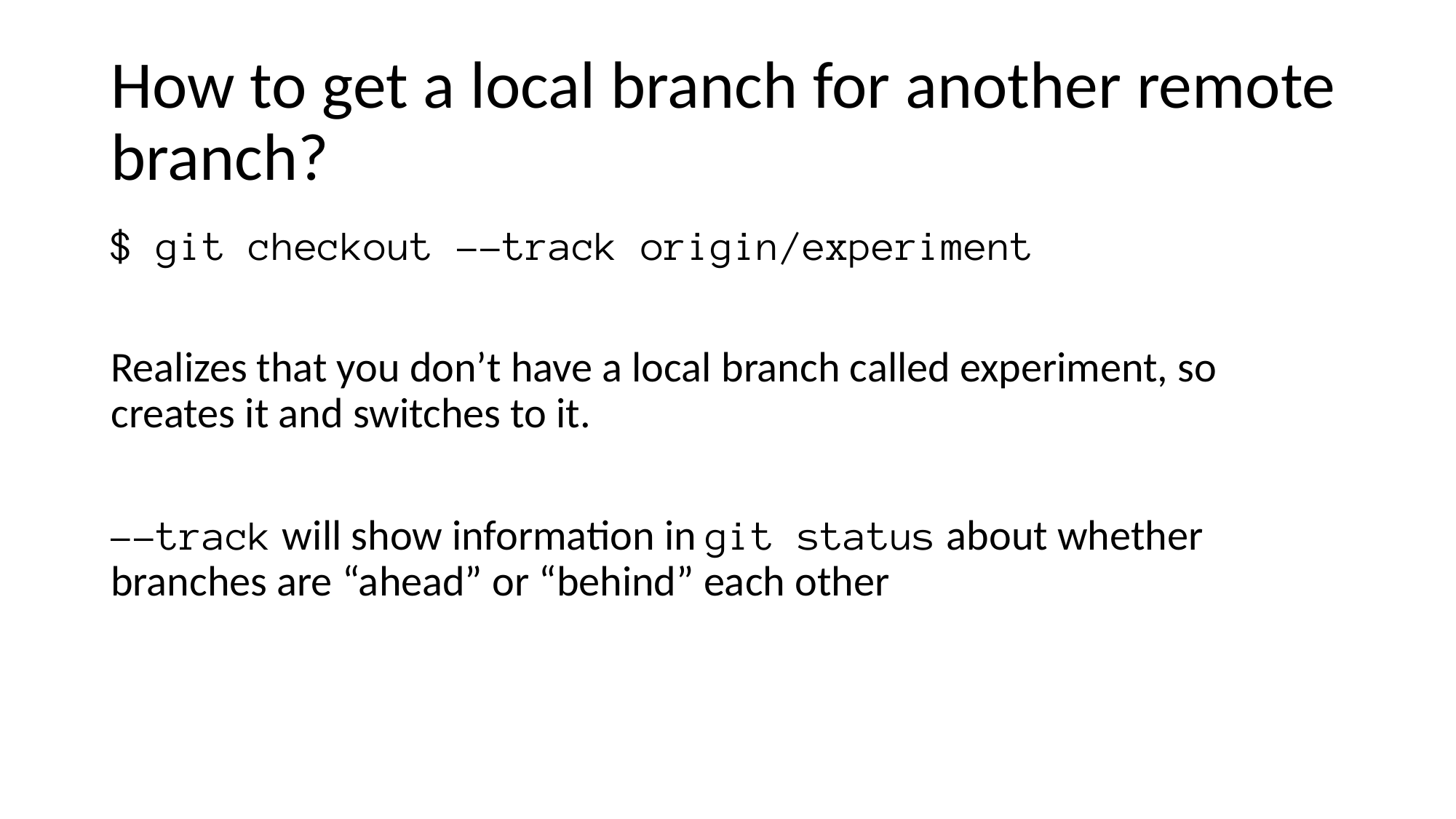

# How to get a local branch for another remote branch?
$ git checkout --track origin/experiment

Realizes that you don’t have a local branch called experiment, so creates it and switches to it.

--track will show information in git status about whether branches are “ahead” or “behind” each other